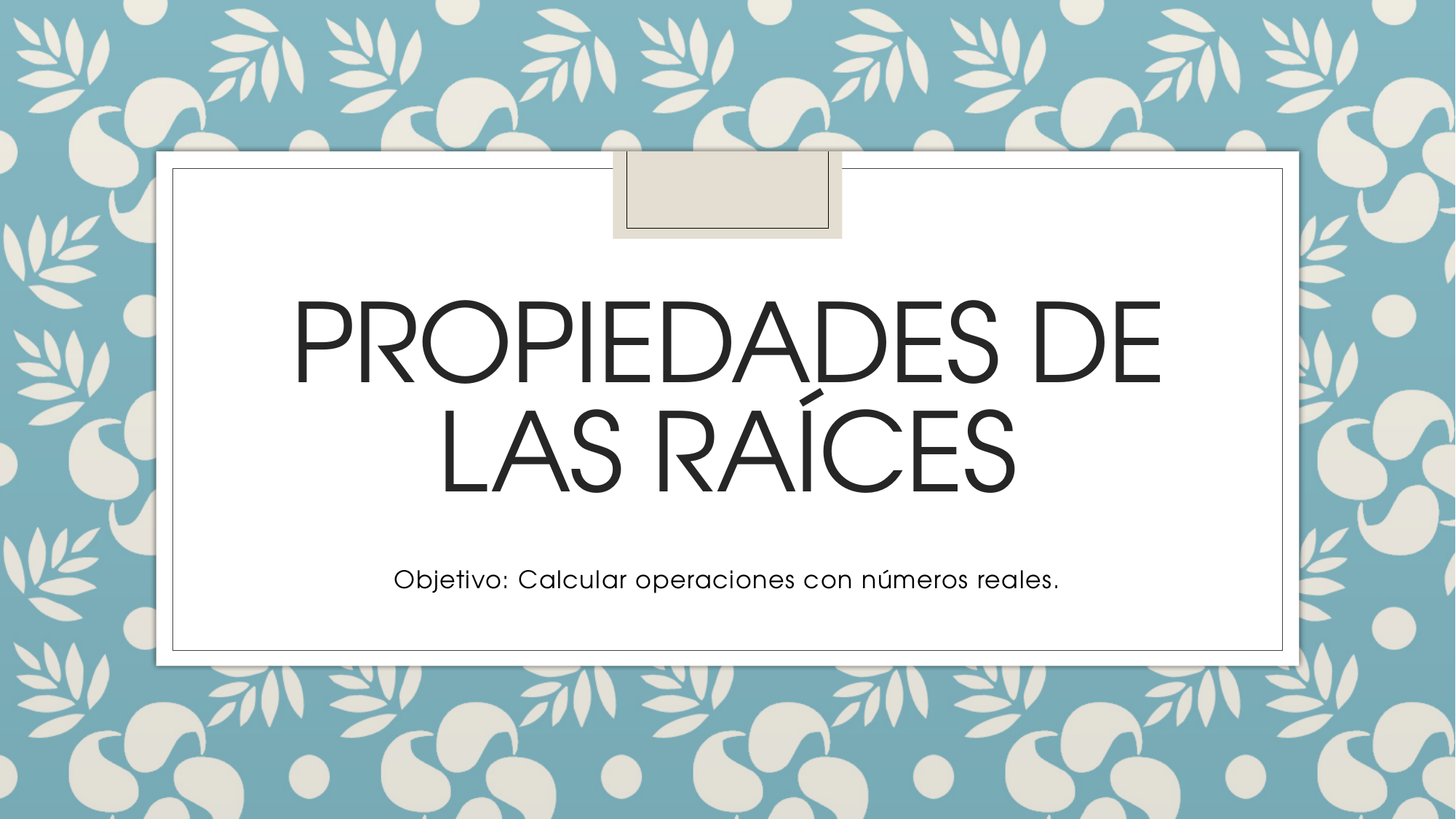

# Propiedades de las raíces
Objetivo: Calcular operaciones con números reales.